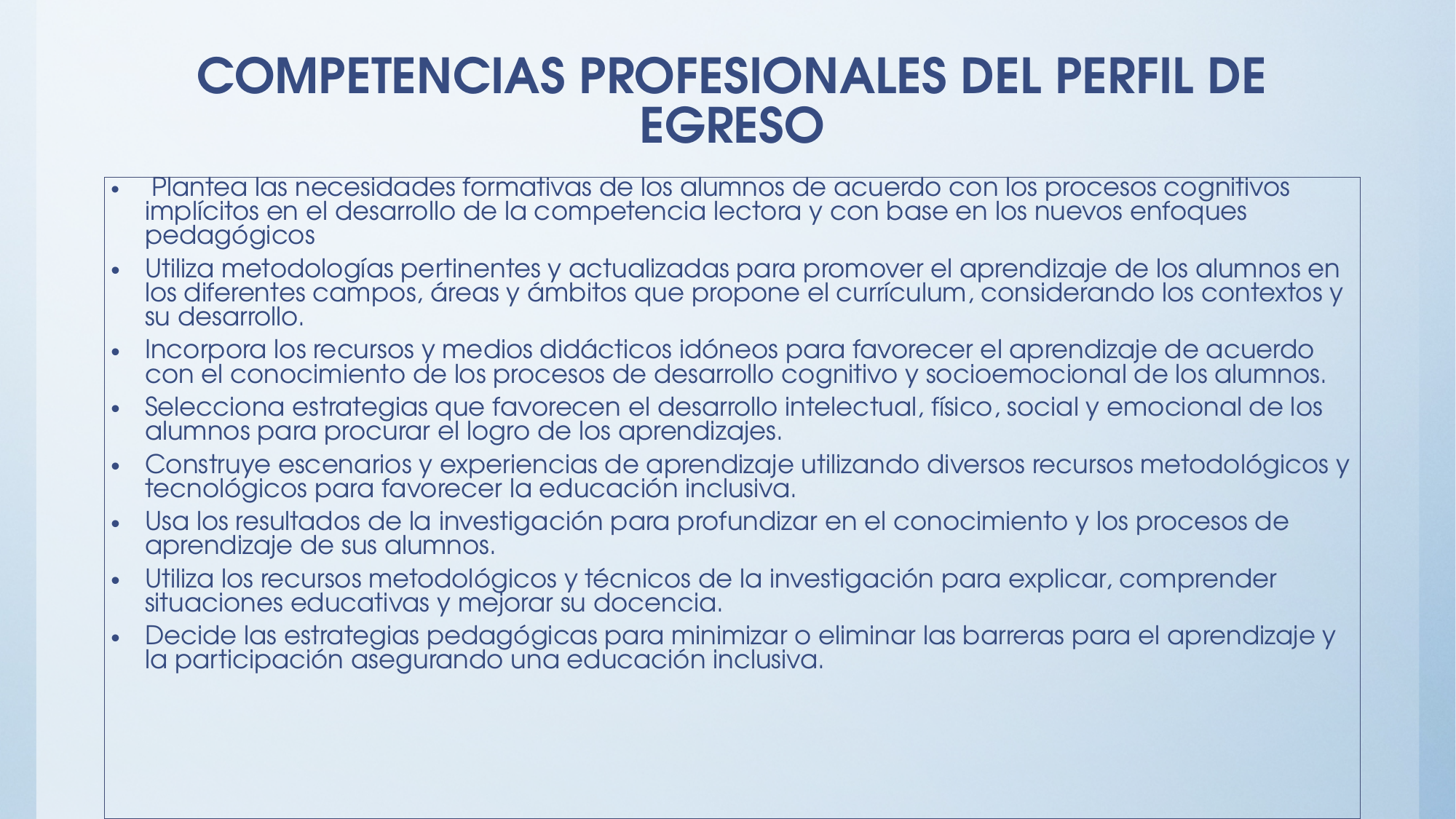

# COMPETENCIAS PROFESIONALES DEL PERFIL DE EGRESO
| Plantea las necesidades formativas de los alumnos de acuerdo con los procesos cognitivos implícitos en el desarrollo de la competencia lectora y con base en los nuevos enfoques pedagógicos Utiliza metodologías pertinentes y actualizadas para promover el aprendizaje de los alumnos en los diferentes campos, áreas y ámbitos que propone el currículum, considerando los contextos y su desarrollo. Incorpora los recursos y medios didácticos idóneos para favorecer el aprendizaje de acuerdo con el conocimiento de los procesos de desarrollo cognitivo y socioemocional de los alumnos. Selecciona estrategias que favorecen el desarrollo intelectual, físico, social y emocional de los alumnos para procurar el logro de los aprendizajes. Construye escenarios y experiencias de aprendizaje utilizando diversos recursos metodológicos y tecnológicos para favorecer la educación inclusiva. Usa los resultados de la investigación para profundizar en el conocimiento y los procesos de aprendizaje de sus alumnos. Utiliza los recursos metodológicos y técnicos de la investigación para explicar, comprender situaciones educativas y mejorar su docencia. Decide las estrategias pedagógicas para minimizar o eliminar las barreras para el aprendizaje y la participación asegurando una educación inclusiva. |
| --- |